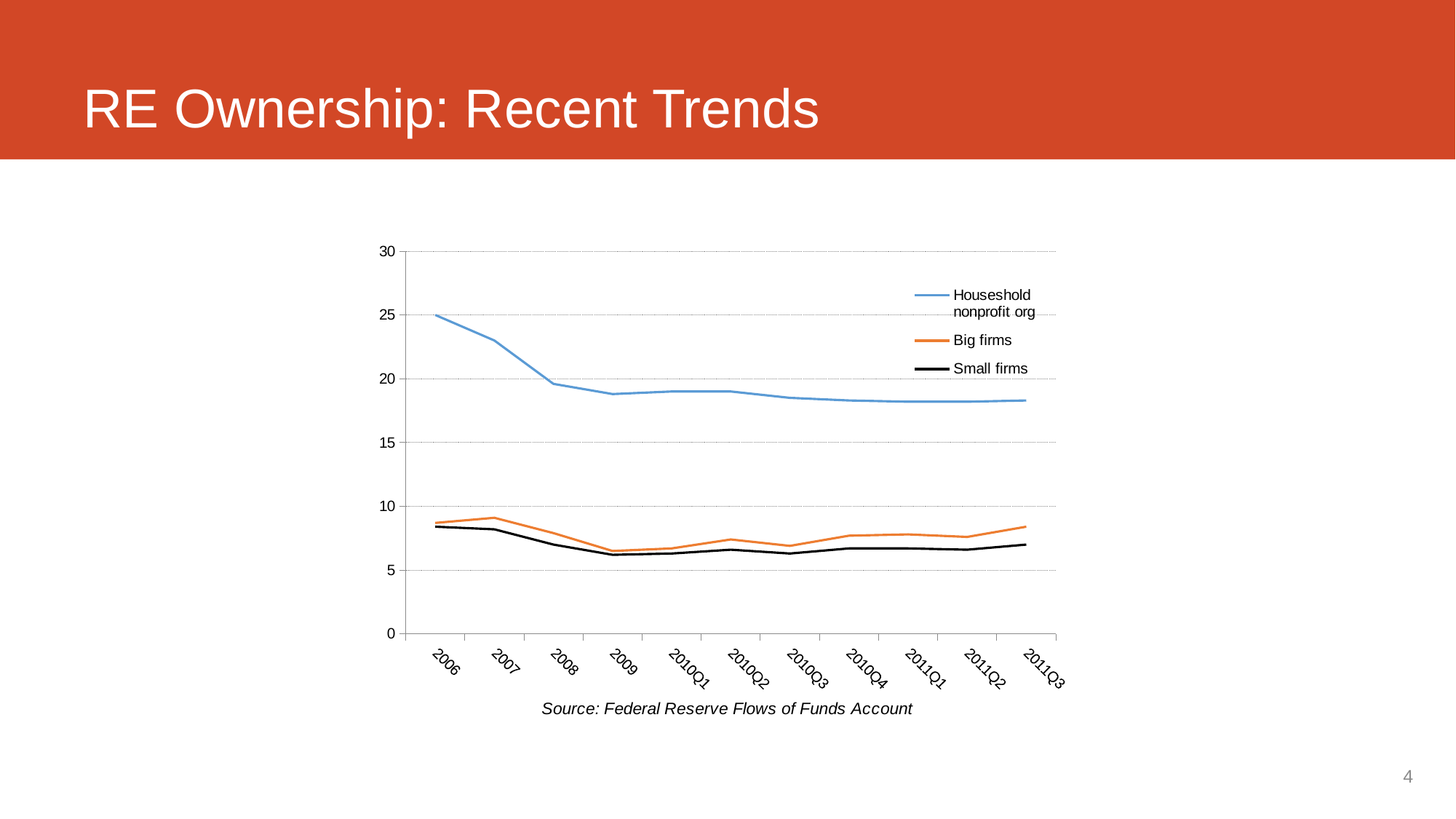

# RE Ownership: Recent Trends

### Chart

| Category | Houseshold nonprofit org | Big firms  | Small firms |
|---|---|---|---|
| 2006 | 25.0 | 8.700000000000001 | 8.4 |
| 2007 | 23.0 | 9.1 | 8.200000000000001 |
| 2008 | 19.6 | 7.9 | 7.0 |
| 2009 | 18.8 | 6.5 | 6.2 |
| 2010Q1 | 19.0 | 6.7 | 6.3 |
| 2010Q2 | 19.0 | 7.4 | 6.6 |
| 2010Q3 | 18.5 | 6.9 | 6.3 |
| 2010Q4 | 18.3 | 7.7 | 6.7 |
| 2011Q1 | 18.2 | 7.8 | 6.7 |
| 2011Q2 | 18.2 | 7.6 | 6.6 |
| 2011Q3 | 18.3 | 8.4 | 7.0 |
4